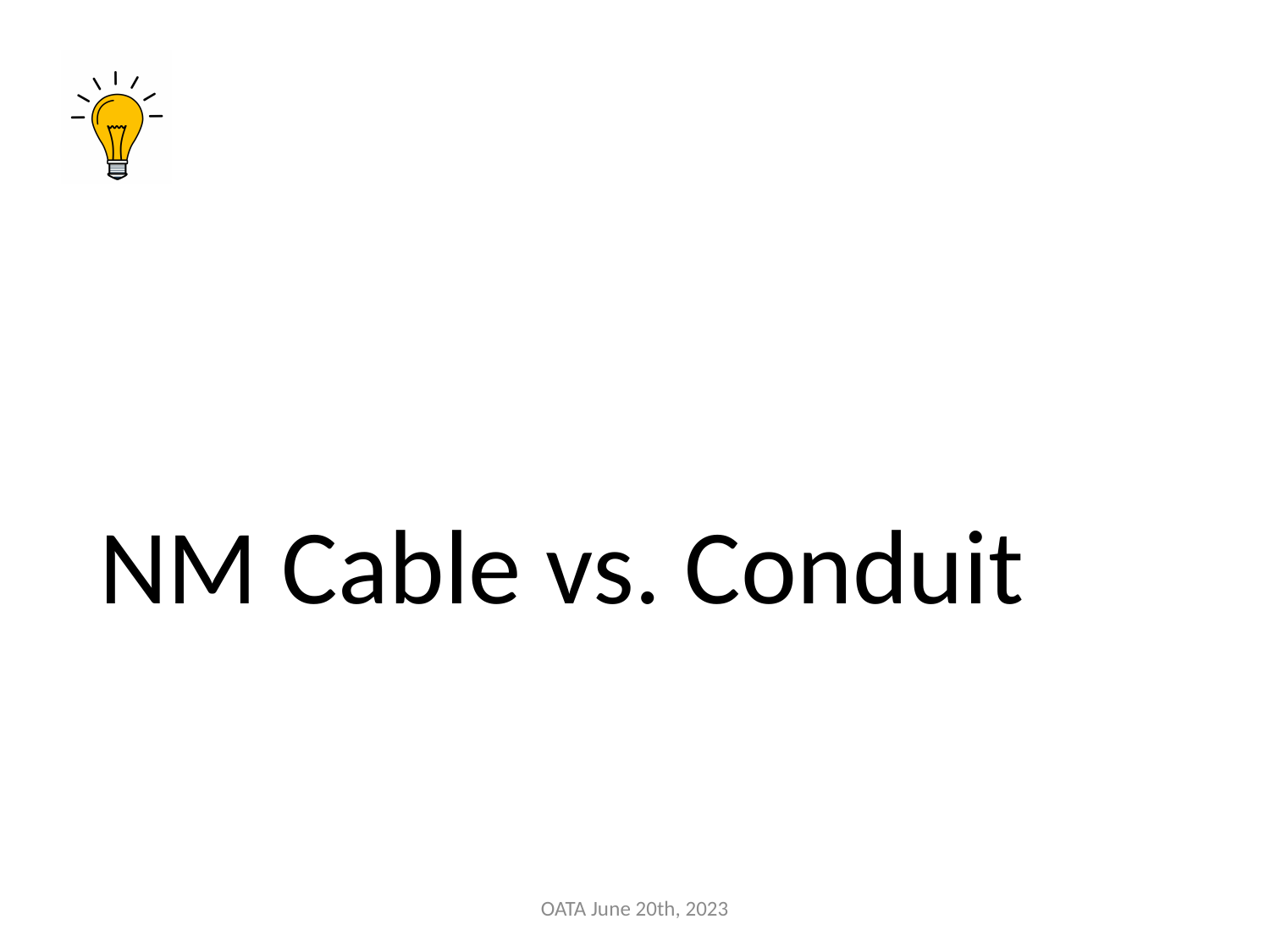

# NM Cable vs. Conduit

OATA June 20th, 2023